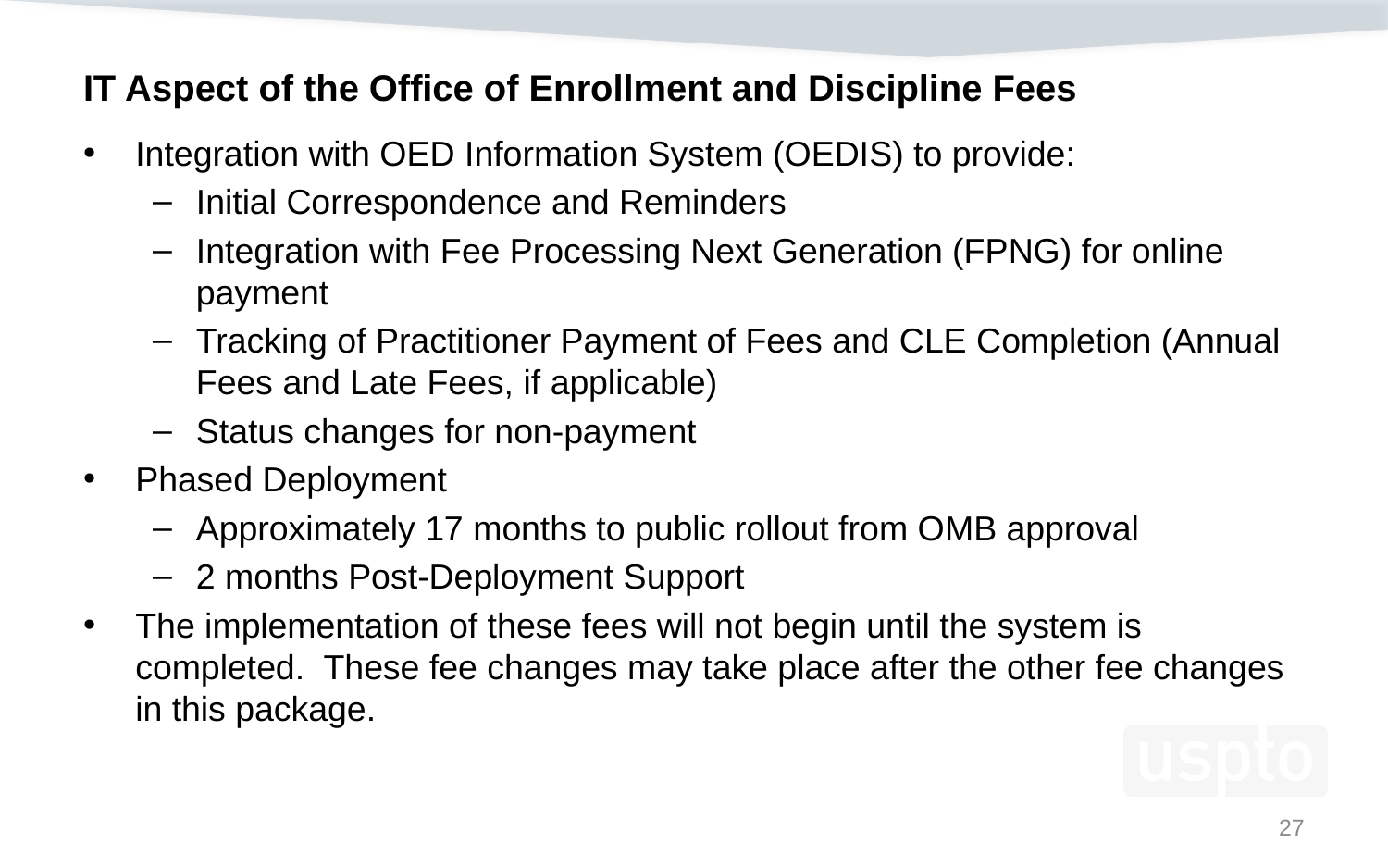

# IT Aspect of the Office of Enrollment and Discipline Fees
Integration with OED Information System (OEDIS) to provide:
Initial Correspondence and Reminders
Integration with Fee Processing Next Generation (FPNG) for online payment
Tracking of Practitioner Payment of Fees and CLE Completion (Annual Fees and Late Fees, if applicable)
Status changes for non-payment
Phased Deployment
Approximately 17 months to public rollout from OMB approval
2 months Post-Deployment Support
The implementation of these fees will not begin until the system is completed.  These fee changes may take place after the other fee changes in this package.
27